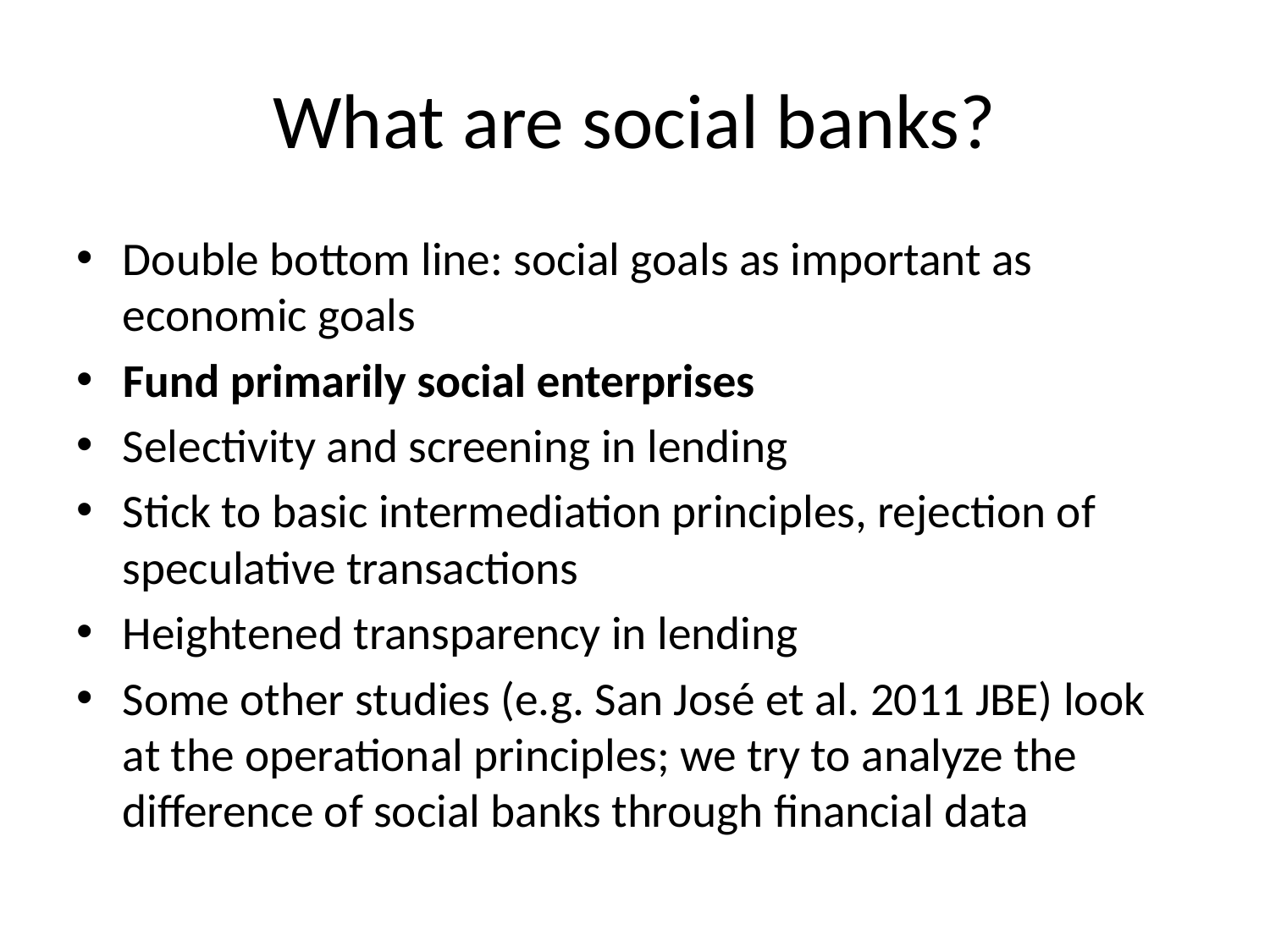

# What are social banks?
Double bottom line: social goals as important as economic goals
Fund primarily social enterprises
Selectivity and screening in lending
Stick to basic intermediation principles, rejection of speculative transactions
Heightened transparency in lending
Some other studies (e.g. San José et al. 2011 JBE) look at the operational principles; we try to analyze the difference of social banks through financial data